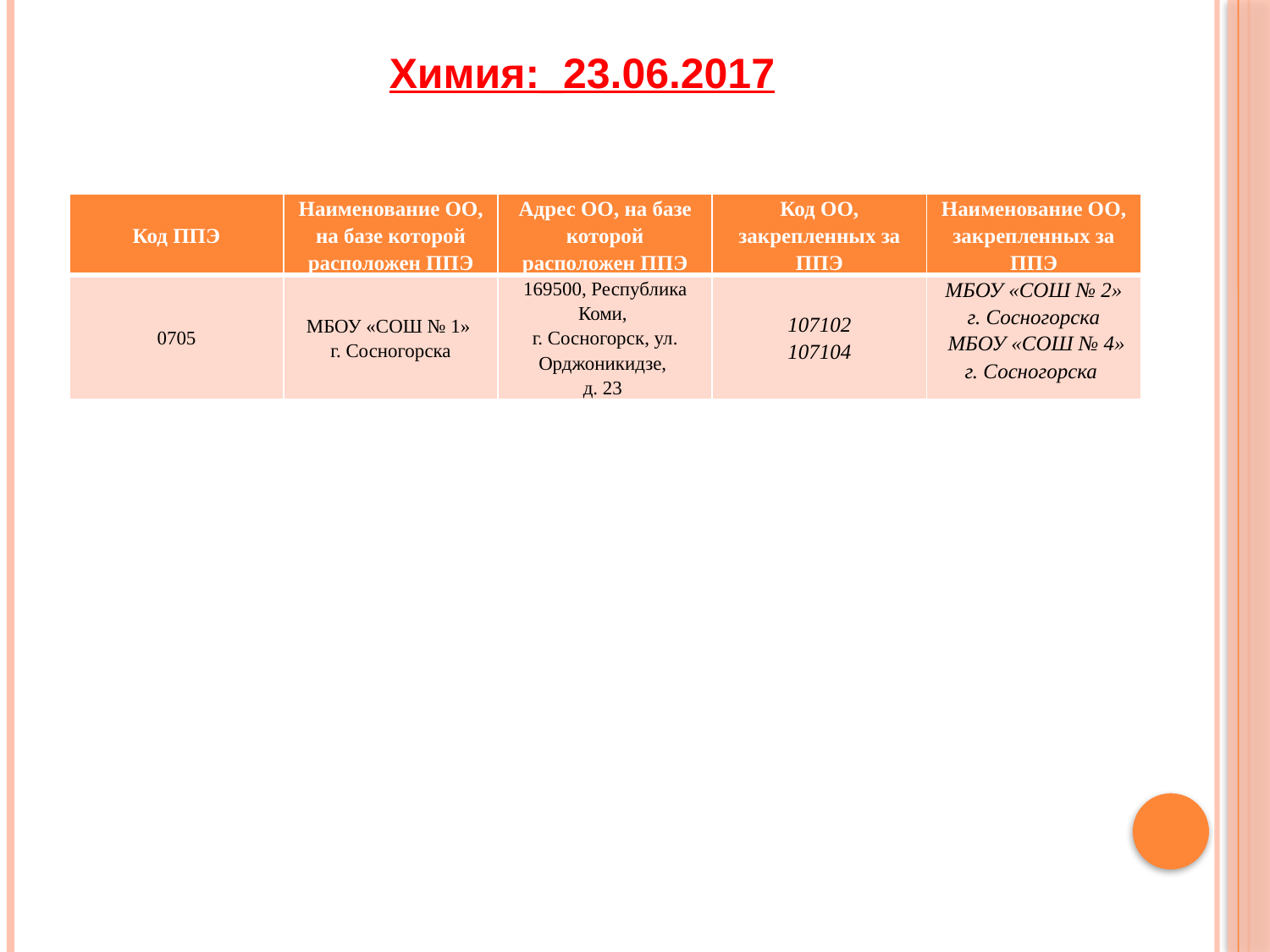

#
Химия:_23.06.2017

| Код ППЭ | Наименование ОО, на базе которой расположен ППЭ | Адрес ОО, на базе которой расположен ППЭ | Код ОО, закрепленных за ППЭ | Наименование ОО, закрепленных за ППЭ |
| --- | --- | --- | --- | --- |
| 0705 | МБОУ «СОШ № 1» г. Сосногорска | 169500, Республика Коми, г. Сосногорск, ул. Орджоникидзе, д. 23 | 107102 107104 | МБОУ «СОШ № 2» г. Сосногорска МБОУ «СОШ № 4» г. Сосногорска |